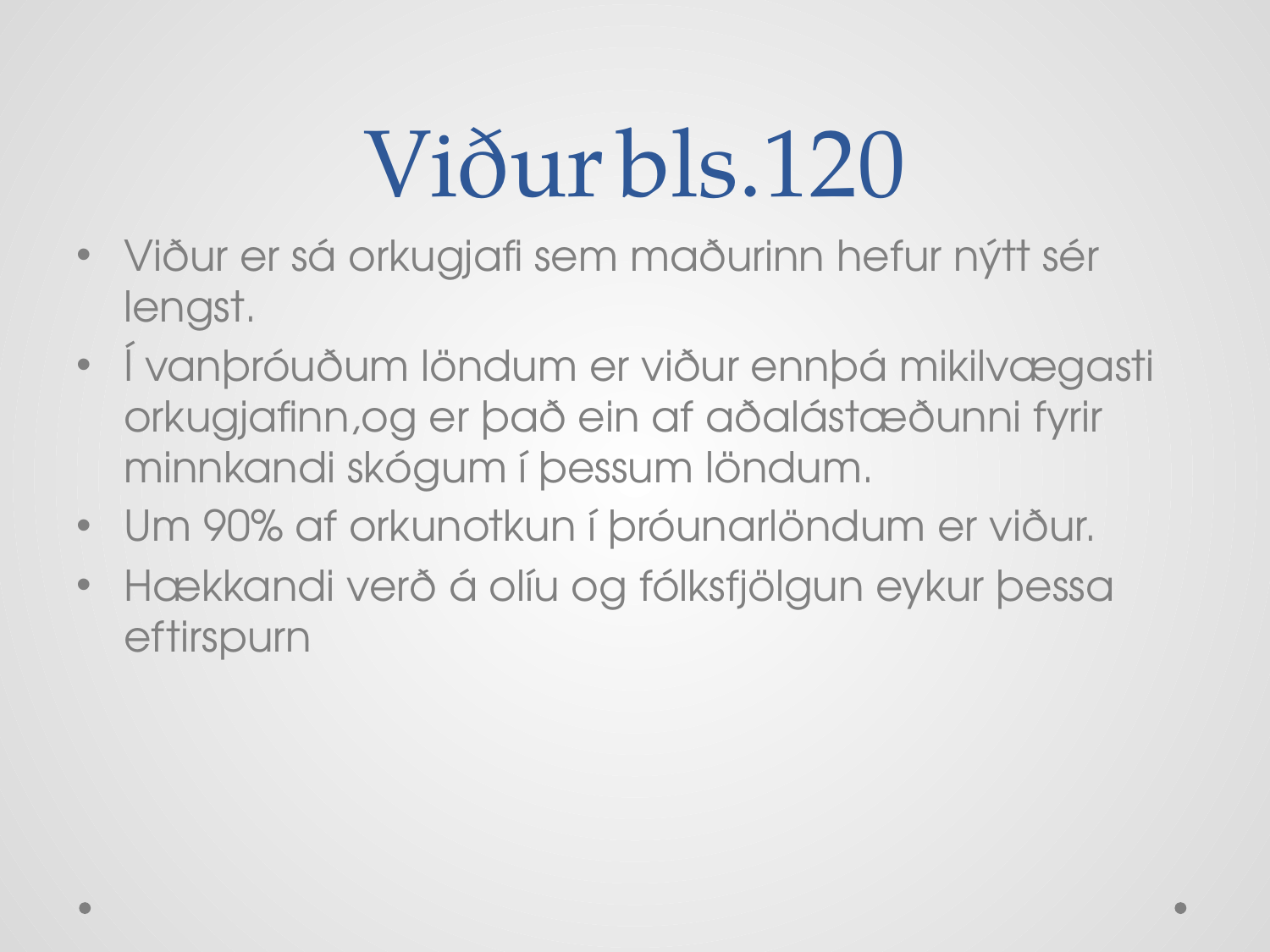

# Viður	bls.120
Viður er sá orkugjafi sem maðurinn hefur nýtt sér lengst.
Í vanþróuðum löndum er viður ennþá mikilvægasti orkugjafinn,og er það ein af aðalástæðunni fyrir minnkandi skógum í þessum löndum.
Um 90% af orkunotkun í þróunarlöndum er viður.
Hækkandi verð á olíu og fólksfjölgun eykur þessa eftirspurn